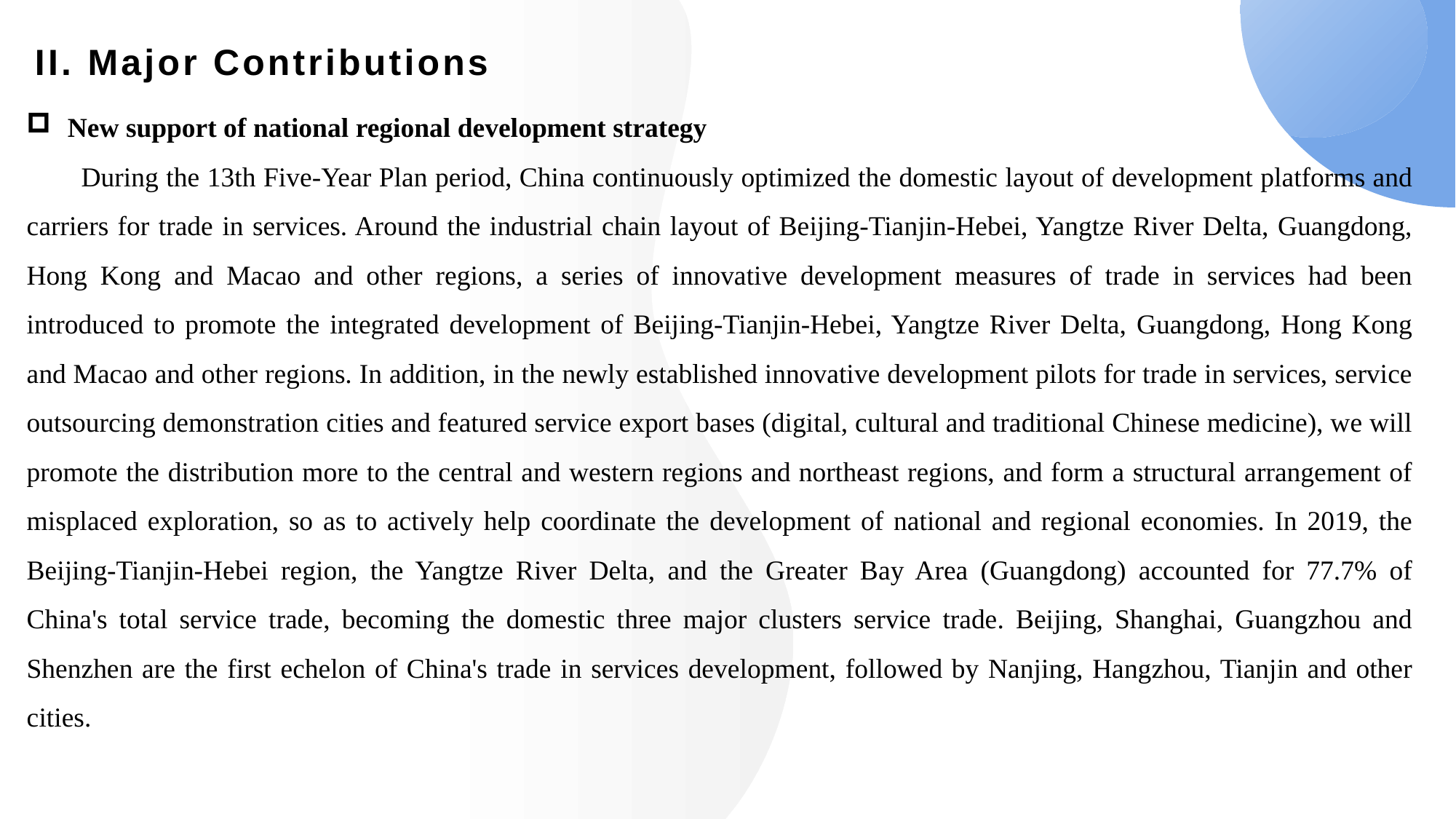

# II. Major Contributions
New support of national regional development strategy
During the 13th Five-Year Plan period, China continuously optimized the domestic layout of development platforms and carriers for trade in services. Around the industrial chain layout of Beijing-Tianjin-Hebei, Yangtze River Delta, Guangdong, Hong Kong and Macao and other regions, a series of innovative development measures of trade in services had been introduced to promote the integrated development of Beijing-Tianjin-Hebei, Yangtze River Delta, Guangdong, Hong Kong and Macao and other regions. In addition, in the newly established innovative development pilots for trade in services, service outsourcing demonstration cities and featured service export bases (digital, cultural and traditional Chinese medicine), we will promote the distribution more to the central and western regions and northeast regions, and form a structural arrangement of misplaced exploration, so as to actively help coordinate the development of national and regional economies. In 2019, the Beijing-Tianjin-Hebei region, the Yangtze River Delta, and the Greater Bay Area (Guangdong) accounted for 77.7% of China's total service trade, becoming the domestic three major clusters service trade. Beijing, Shanghai, Guangzhou and Shenzhen are the first echelon of China's trade in services development, followed by Nanjing, Hangzhou, Tianjin and other cities.